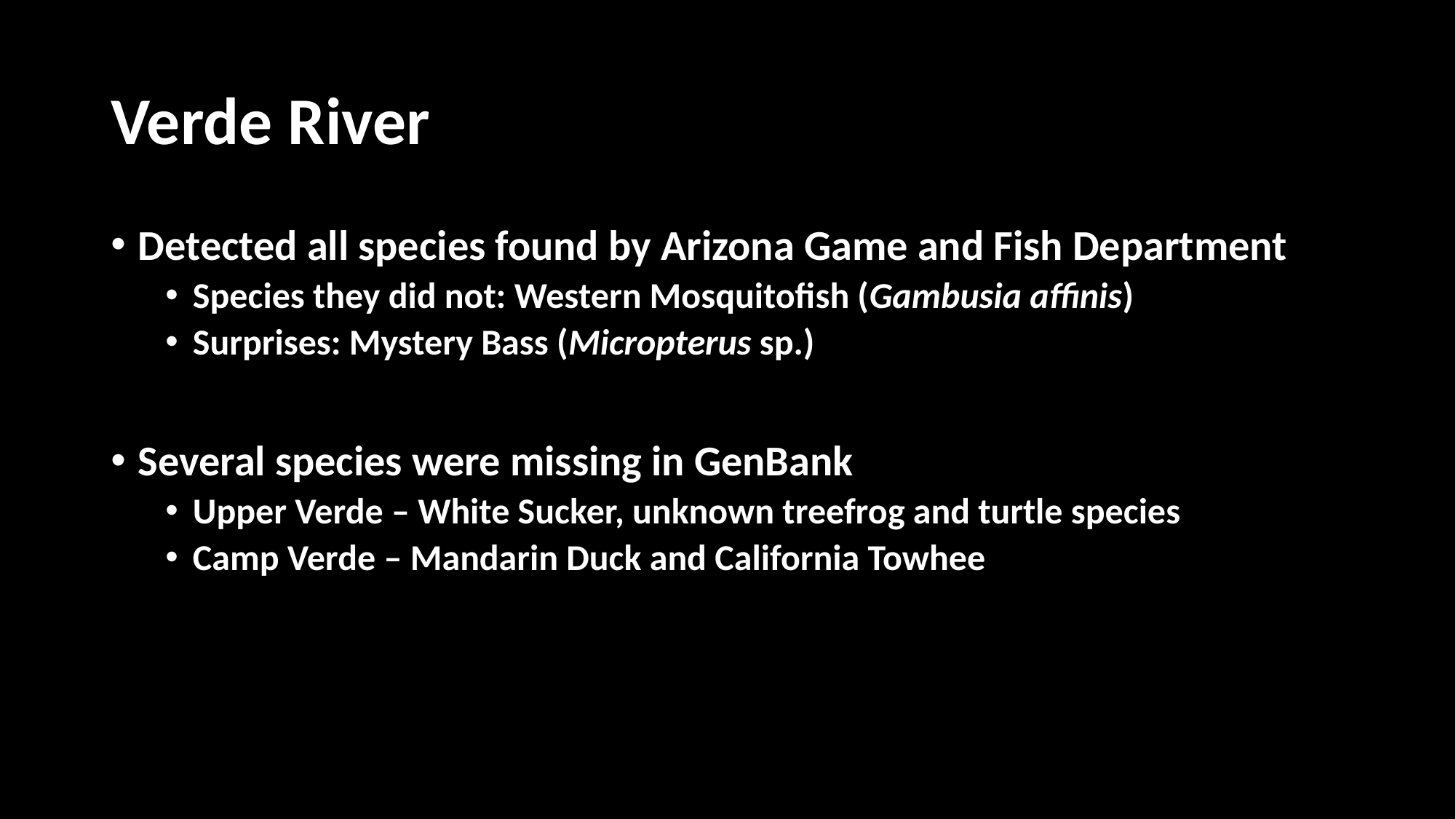

# Verde River
Detected all species found by Arizona Game and Fish Department
Species they did not: Western Mosquitofish (Gambusia affinis)
Surprises: Mystery Bass (Micropterus sp.)

Several species were missing in GenBank
Upper Verde – White Sucker, unknown treefrog and turtle species
Camp Verde – Mandarin Duck and California Towhee